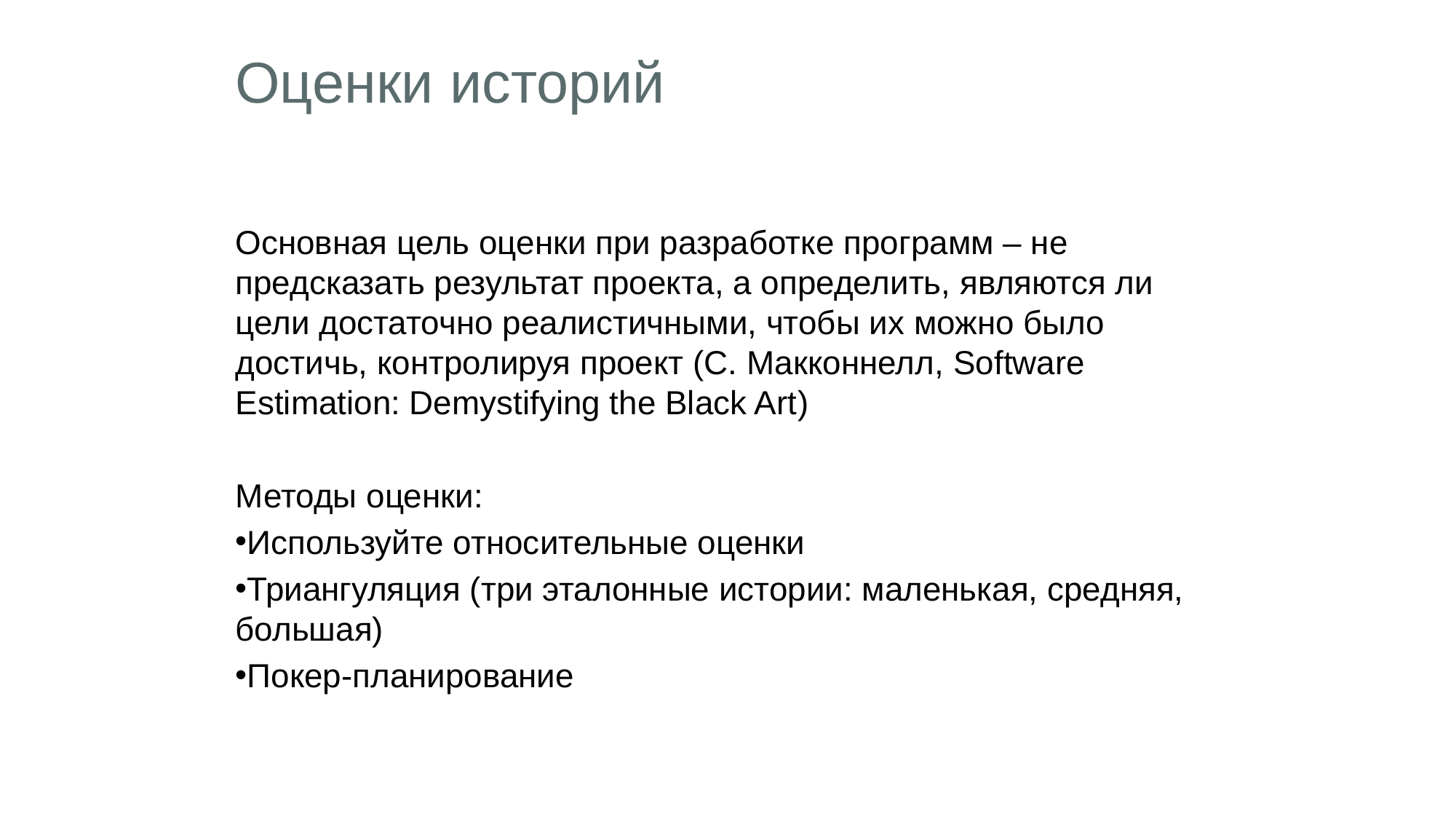

# Оценки историй
Основная цель оценки при разработке программ – не предсказать результат проекта, а определить, являются ли цели достаточно реалистичными, чтобы их можно было достичь, контролируя проект (С. Макконнелл, Software Estimation: Demystifying the Black Art)

Методы оценки:
Используйте относительные оценки
Триангуляция (три эталонные истории: маленькая, средняя, большая)
Покер-планирование